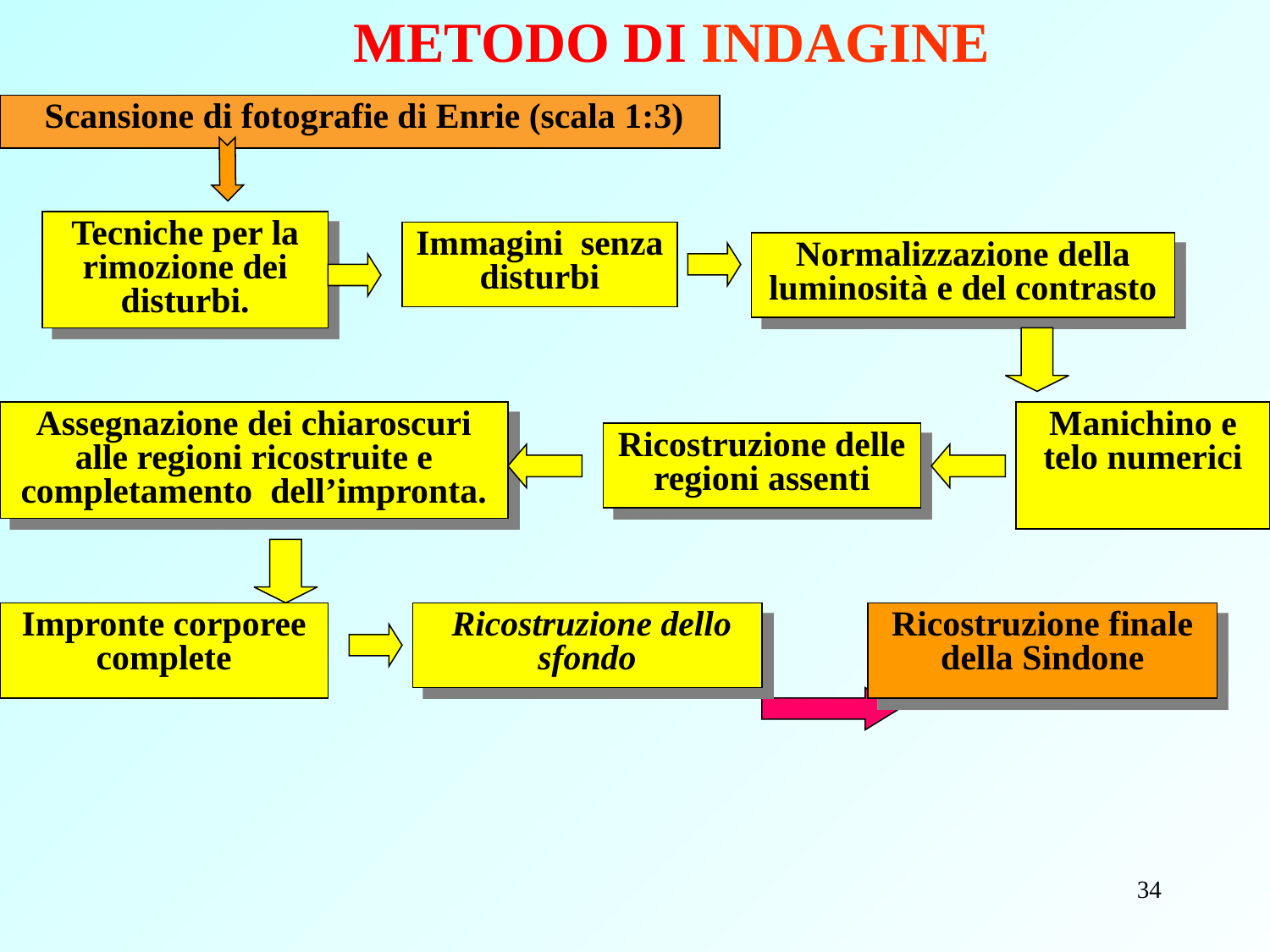

METODO DI INDAGINE
 Scansione di fotografie di Enrie (scala 1:3)

Tecniche per la rimozione dei disturbi.
Immagini  senza disturbi
Normalizzazione della luminosità e del contrasto

Assegnazione dei chiaroscuri alle regioni ricostruite e completamento  dell’impronta.
Manichino e telo numerici
Ricostruzione delle regioni assenti

Impronte corporee complete
 Ricostruzione dello sfondo
Ricostruzione finale della Sindone

34